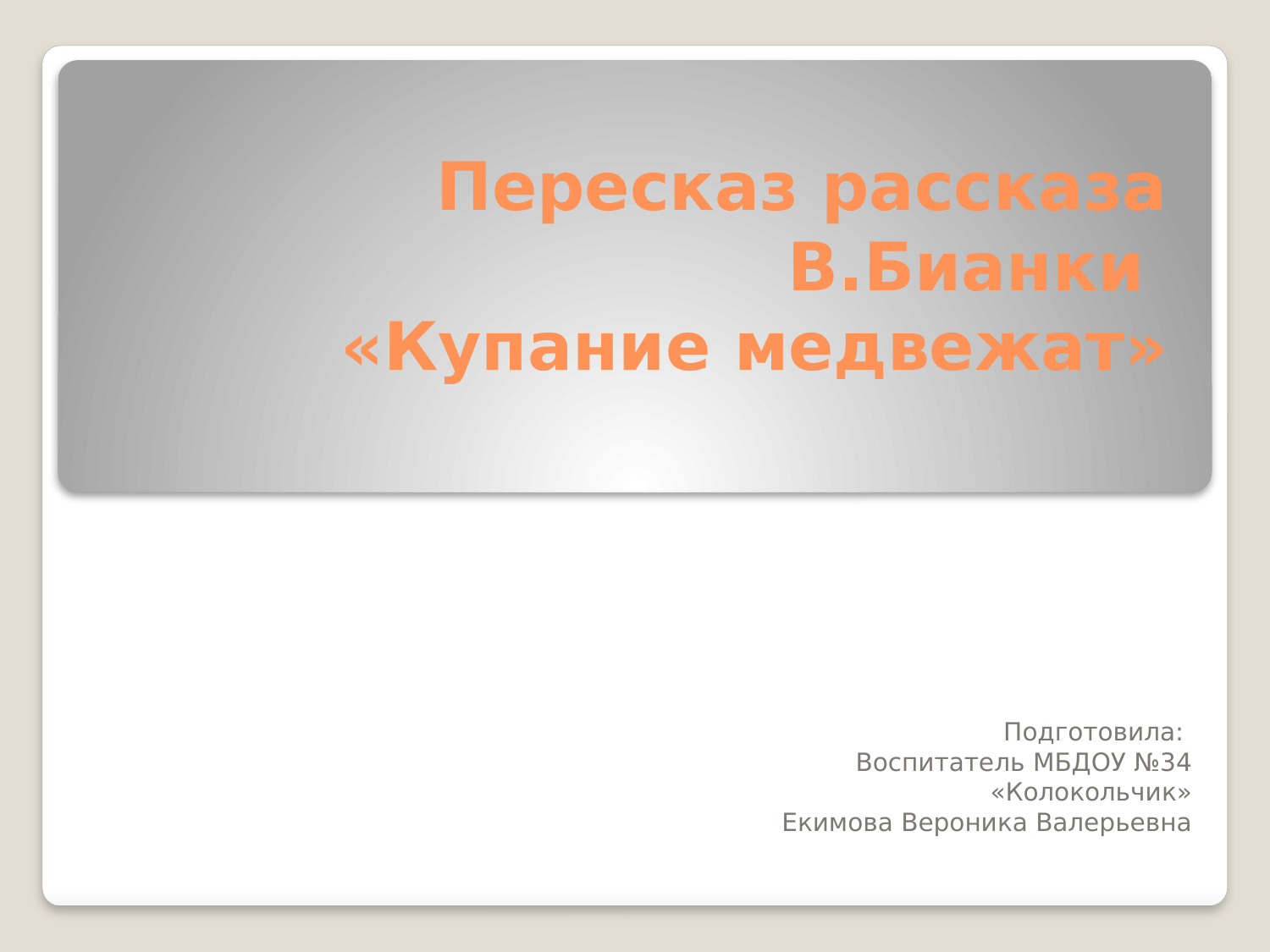

# Пересказ рассказа В.Бианки «Купание медвежат»
Подготовила:
Воспитатель МБДОУ №34
«Колокольчик»
Екимова Вероника Валерьевна